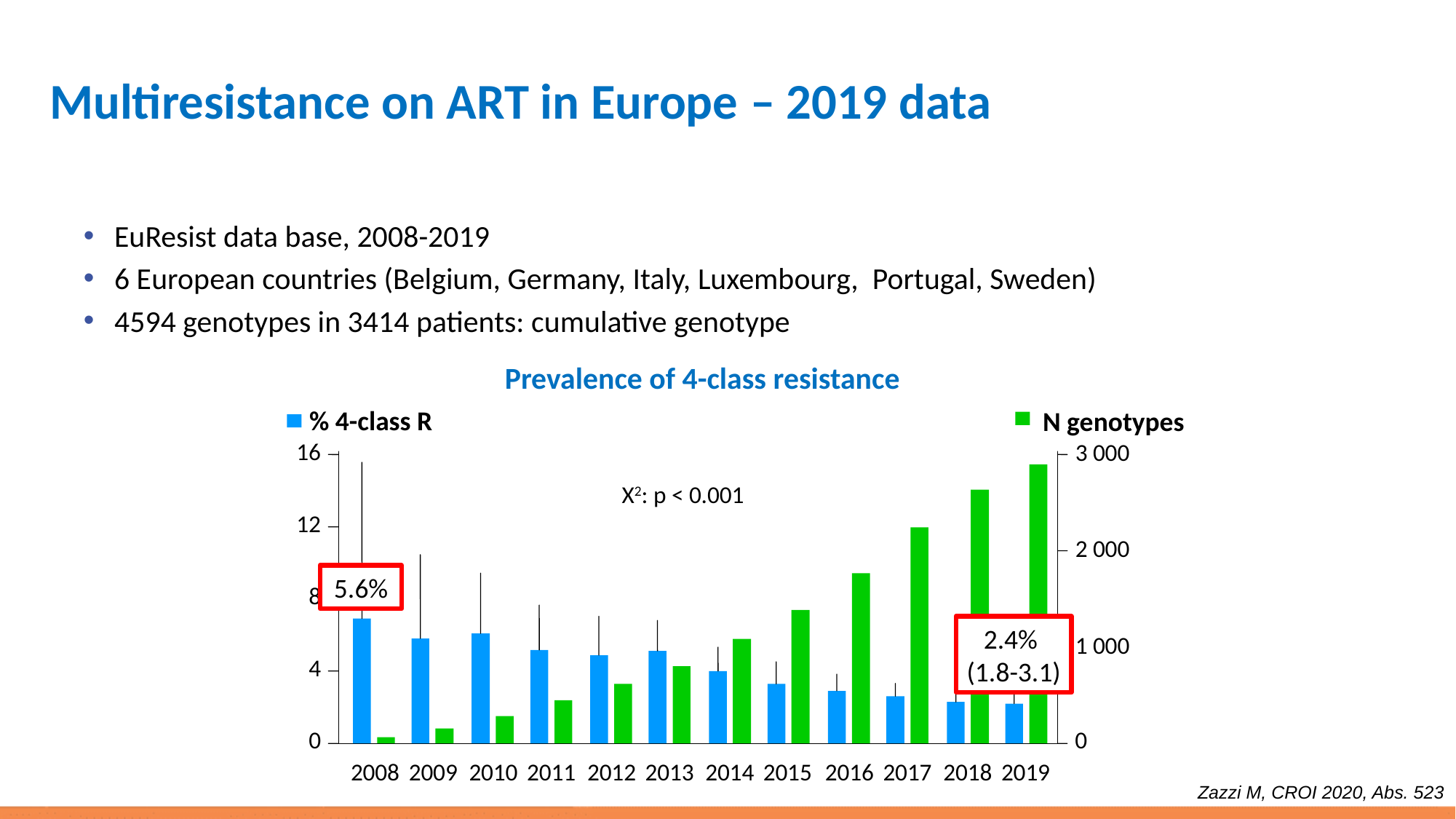

# Multiresistance on ART in Europe – 2019 data
EuResist data base, 2008-2019
6 European countries (Belgium, Germany, Italy, Luxembourg,  Portugal, Sweden)
4594 genotypes in 3414 patients: cumulative genotype
Prevalence of 4-class resistance
% 4-class R
N genotypes

16
3 000

X2: p < 0.001

12

2 000

5.6%

8

2.4%
(1.8-3.1)

1 000

4

0
0

2008
2009
2010
2011
2012
2013
2014
2015
2016
2017
2018
2019
Zazzi M, CROI 2020, Abs. 523